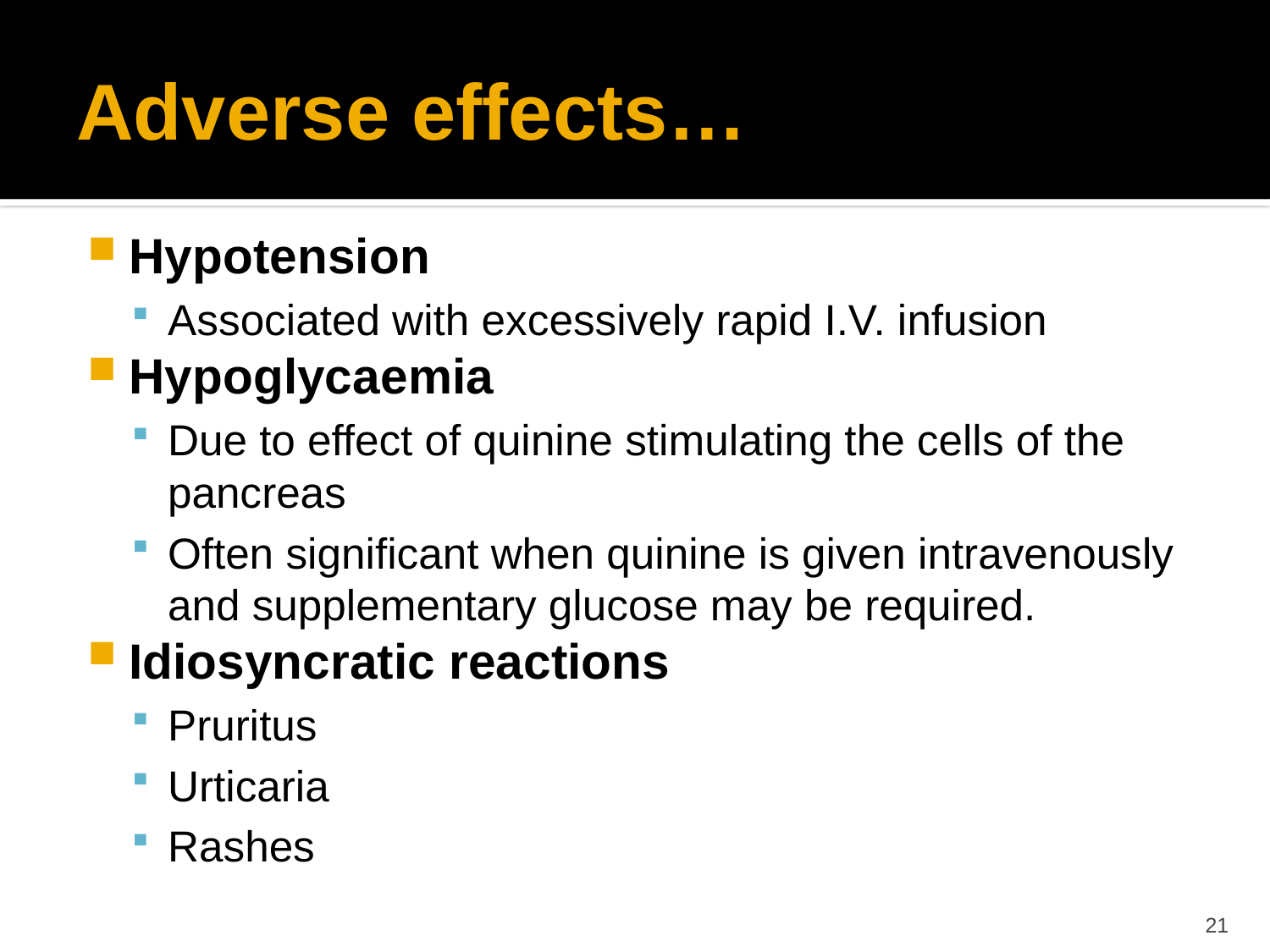

# Adverse effects…
Hypotension
Associated with excessively rapid I.V. infusion
Hypoglycaemia
Due to effect of quinine stimulating the cells of the pancreas
Often significant when quinine is given intravenously and supplementary glucose may be required.
Idiosyncratic reactions
Pruritus
Urticaria
Rashes
21